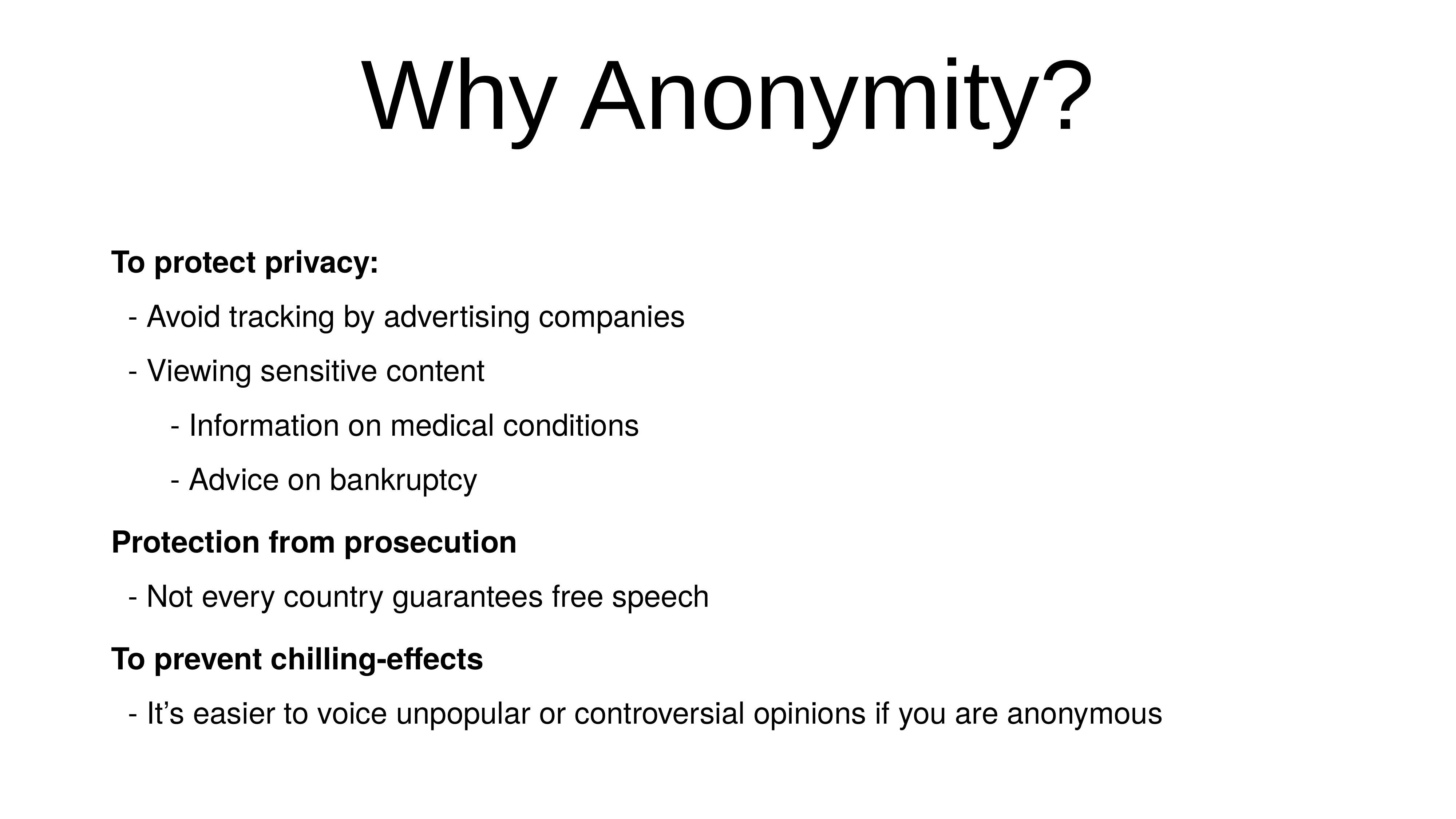

# Why Anonymity?
To protect privacy:
  - Avoid tracking by advertising companies
  - Viewing sensitive content
       - Information on medical conditions
       - Advice on bankruptcy
Protection from prosecution
  - Not every country guarantees free speech
To prevent chilling-effects
  - It’s easier to voice unpopular or controversial opinions if you are anonymous